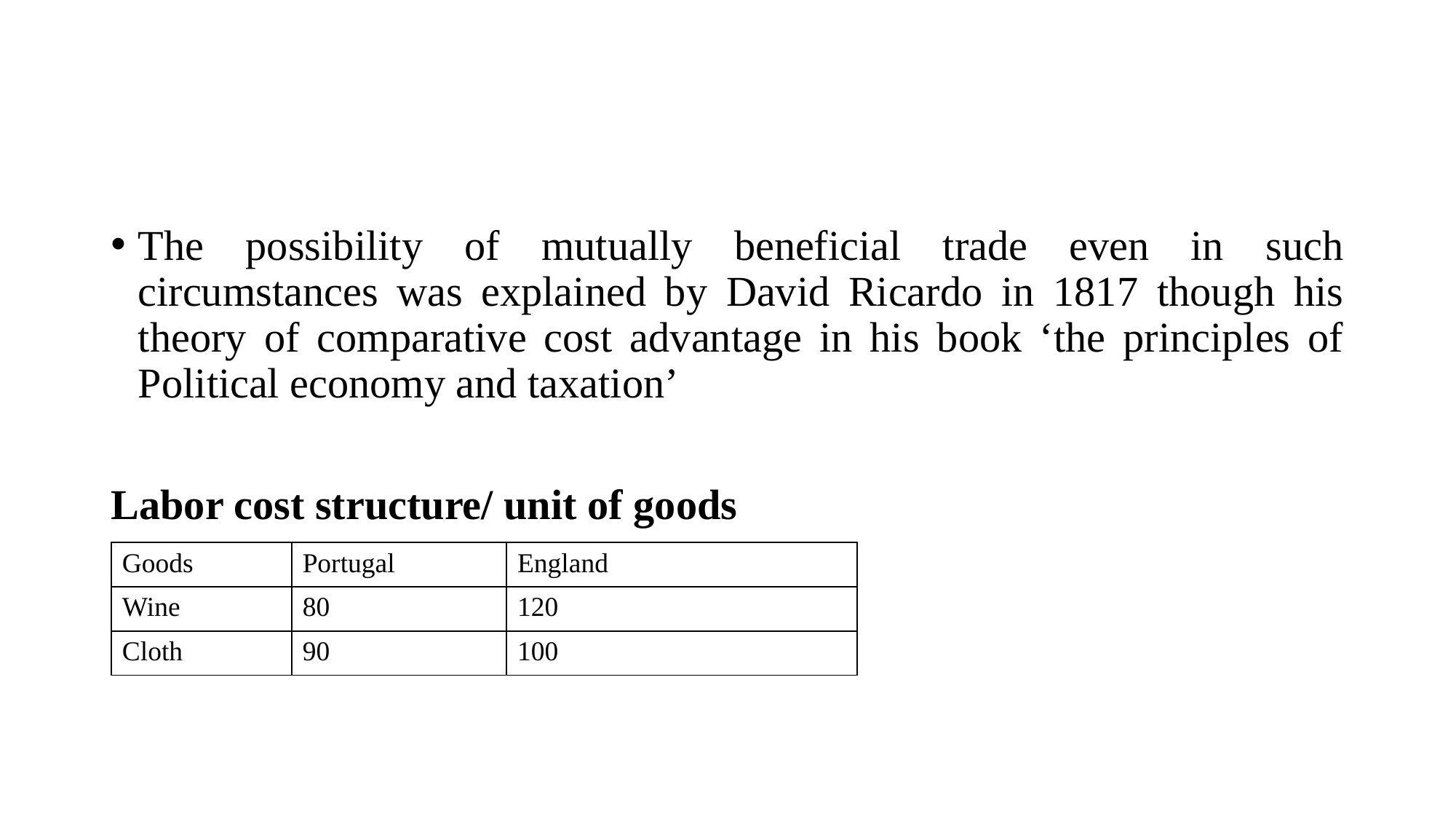

#
The possibility of mutually beneficial trade even in such circumstances was explained by David Ricardo in 1817 though his theory of comparative cost advantage in his book ‘the principles of Political economy and taxation’

Labor cost structure/ unit of goods

| Goods | Portugal | England |
| --- | --- | --- |
| Wine | 80 | 120 |
| Cloth | 90 | 100 |